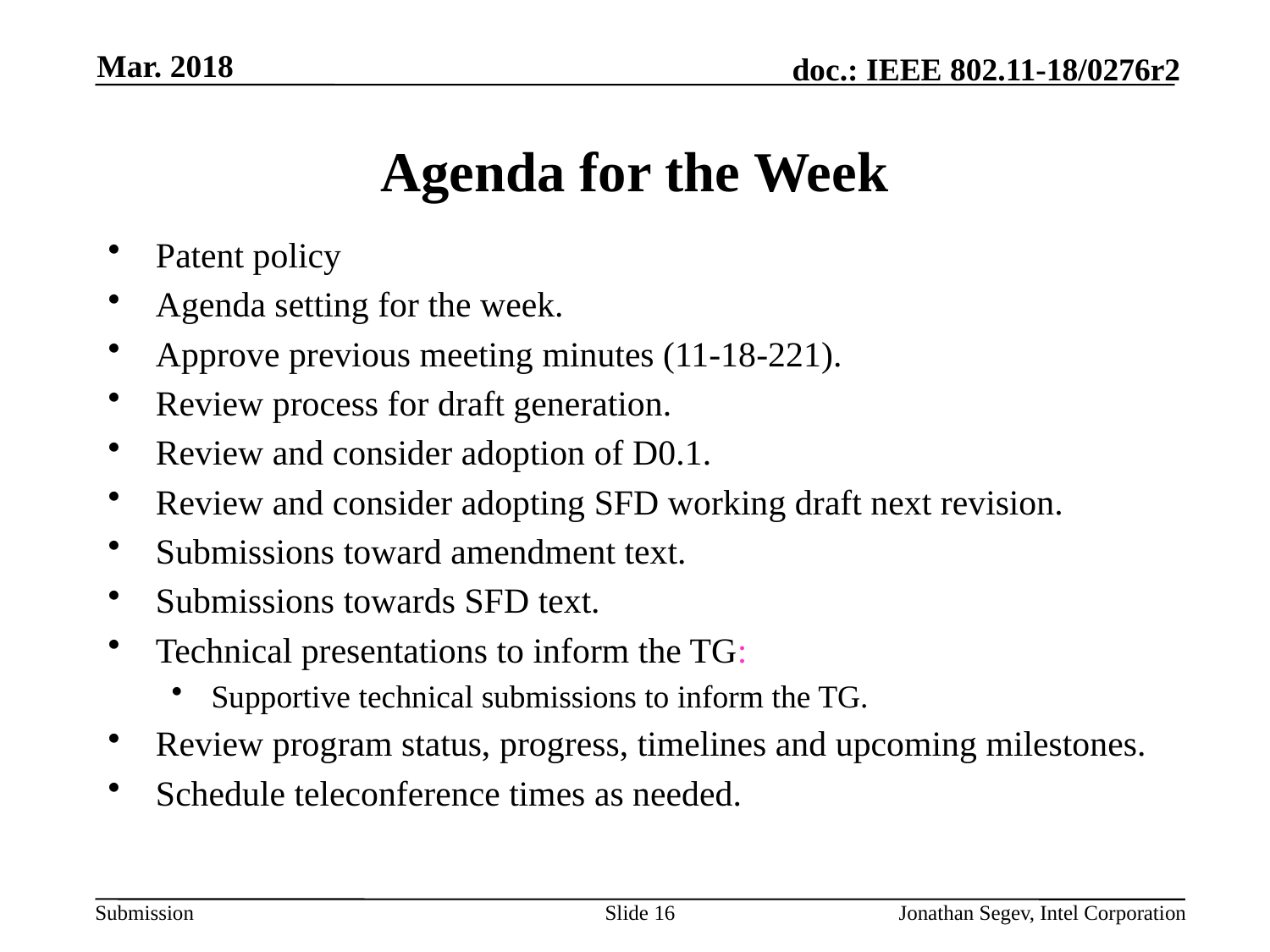

Mar. 2018
# Agenda for the Week
Patent policy
Agenda setting for the week.
Approve previous meeting minutes (11-18-221).
Review process for draft generation.
Review and consider adoption of D0.1.
Review and consider adopting SFD working draft next revision.
Submissions toward amendment text.
Submissions towards SFD text.
Technical presentations to inform the TG:
Supportive technical submissions to inform the TG.
Review program status, progress, timelines and upcoming milestones.
Schedule teleconference times as needed.

Slide 16
Jonathan Segev, Intel Corporation